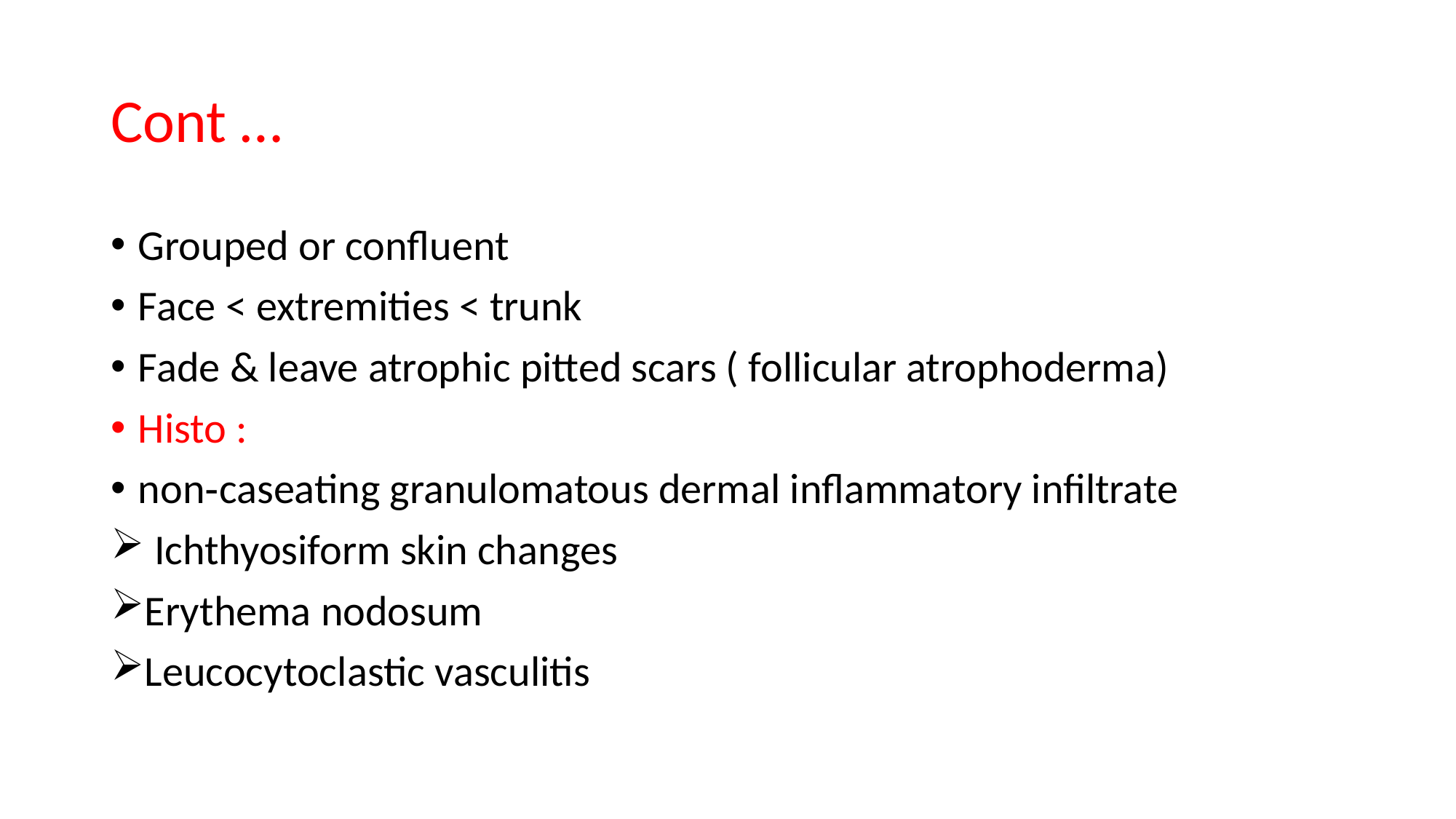

# Cont …
Grouped or confluent
Face < extremities < trunk
Fade & leave atrophic pitted scars ( follicular atrophoderma)
Histo :
non‐caseating granulomatous dermal inflammatory infiltrate
 Ichthyosiform skin changes
Erythema nodosum
Leucocytoclastic vasculitis